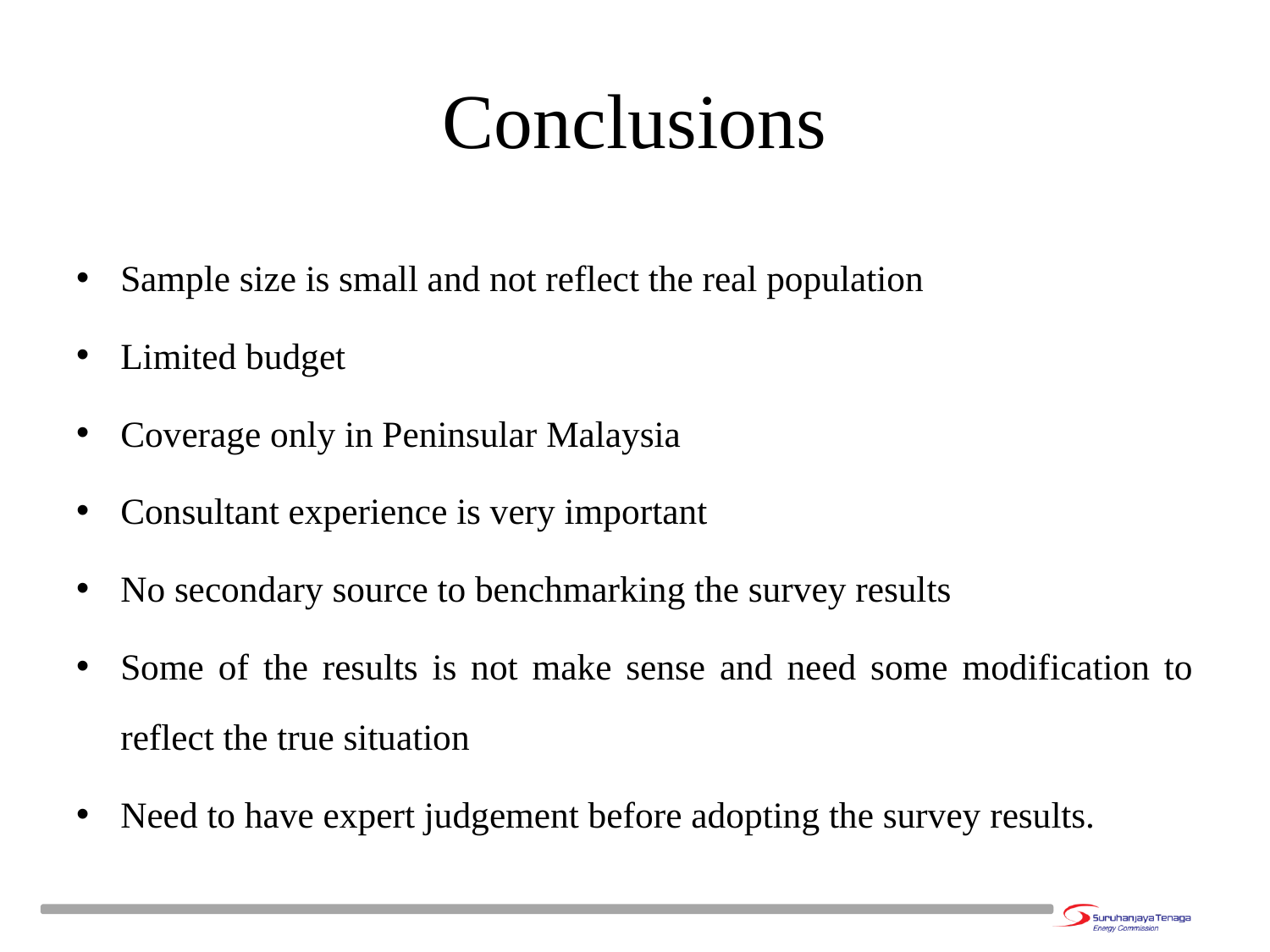

# Conclusions
Sample size is small and not reflect the real population
Limited budget
Coverage only in Peninsular Malaysia
Consultant experience is very important
No secondary source to benchmarking the survey results
Some of the results is not make sense and need some modification to reflect the true situation
Need to have expert judgement before adopting the survey results.